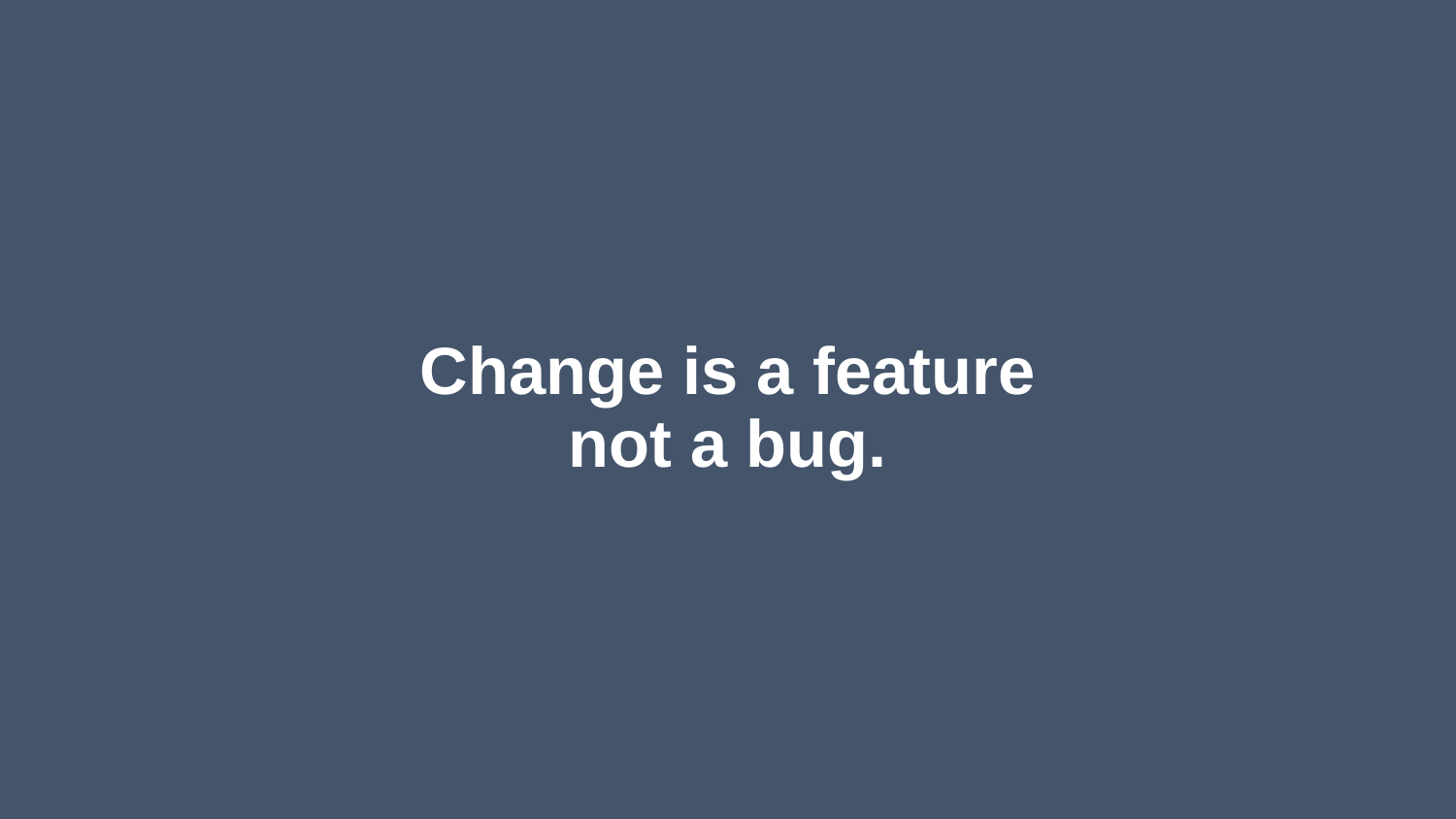

# Change is a feature not a bug.